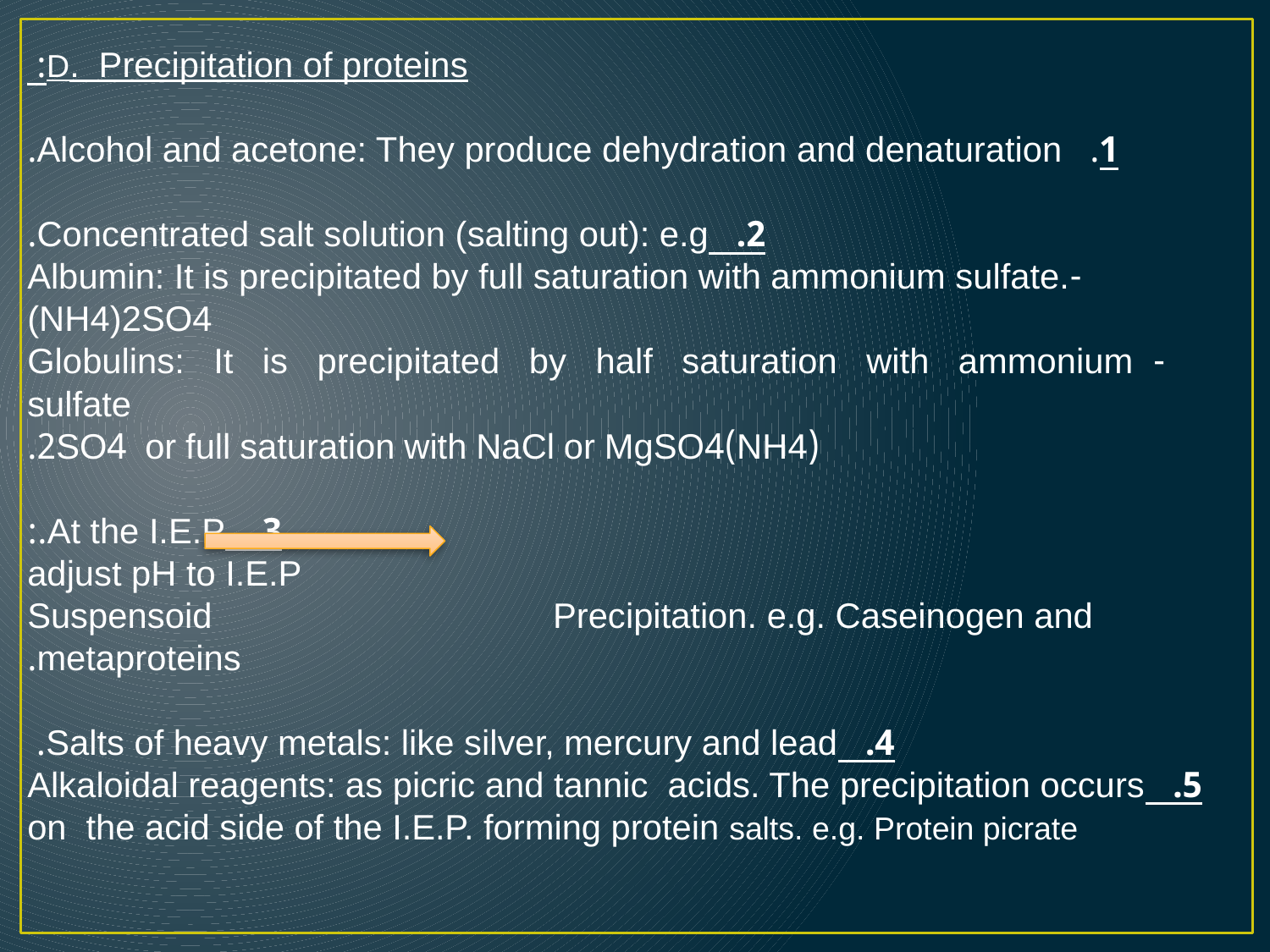

D.  Precipitation of proteins:

1.   Alcohol and acetone: They produce dehydration and denaturation.

2.   Concentrated salt solution (salting out): e.g.
-Albumin: It is precipitated by full saturation with ammonium sulfate. (NH4)2SO4
-Globulins:   It   is   precipitated   by   half   saturation   with   ammonium   sulfate
(NH4)2SO4  or full saturation with NaCl or MgSO4.

3.   At the I.E.P.:
                   adjust pH to I.E.P
Suspensoid                                   Precipitation. e.g. Caseinogen and metaproteins.

4.   Salts of heavy metals: like silver, mercury and lead.
5.   Alkaloidal reagents: as picric and tannic  acids. The precipitation occurs on  the acid side of the I.E.P. forming protein salts. e.g. Protein picrate